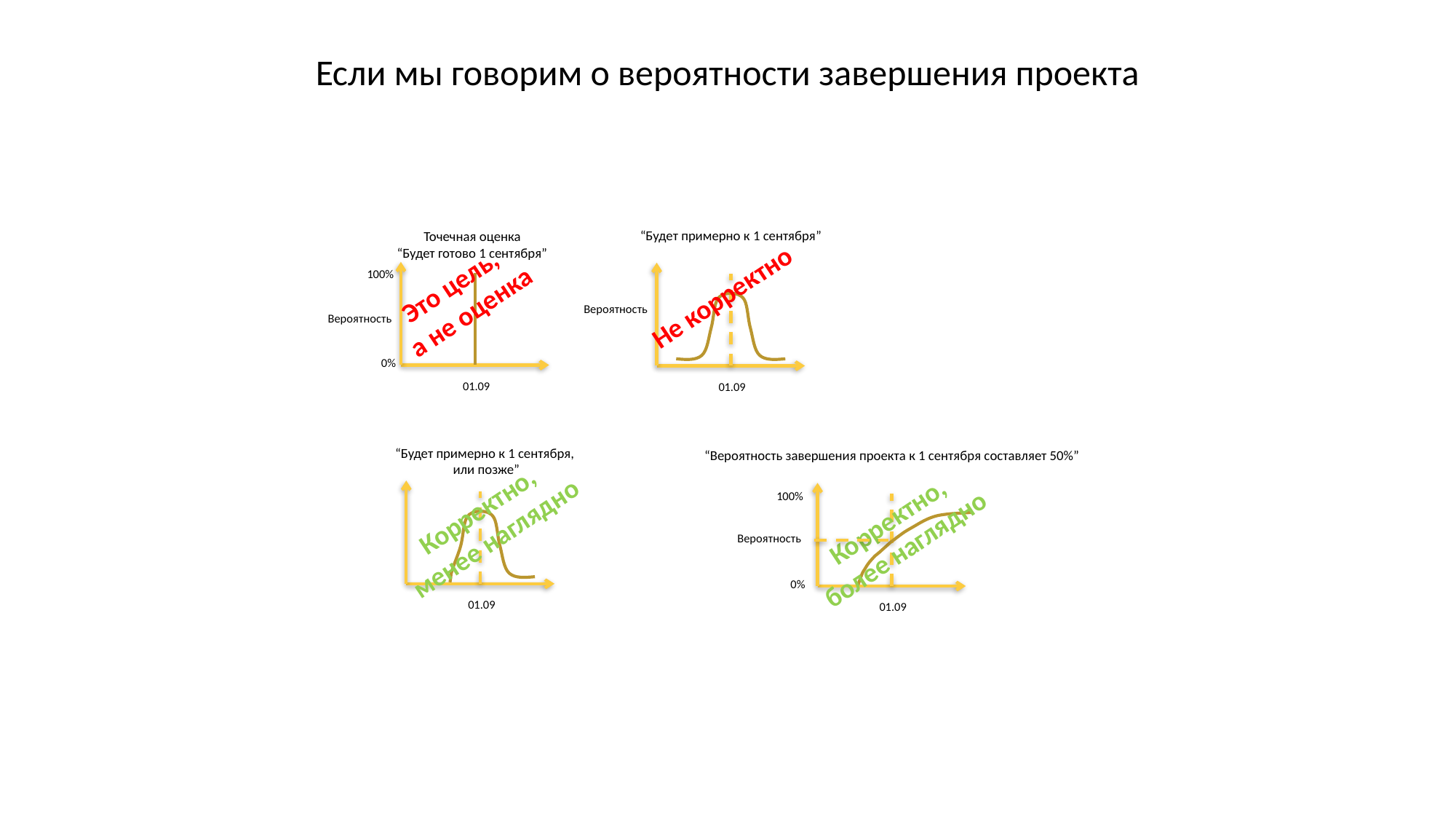

# Если мы говорим о вероятности завершения проекта
“Будет примерно к 1 сентября”
Точечная оценка
“Будет готово 1 сентября”
Это цель,
а не оценка
100%
Не корректно

Вероятность
Вероятность
0%
01.09
01.09
“Будет примерно к 1 сентября,
или позже”
“Вероятность завершения проекта к 1 сентября составляет 50%”
100%
Корректно,
менее наглядно
Корректно,
более наглядно

Вероятность
0%
01.09
01.09